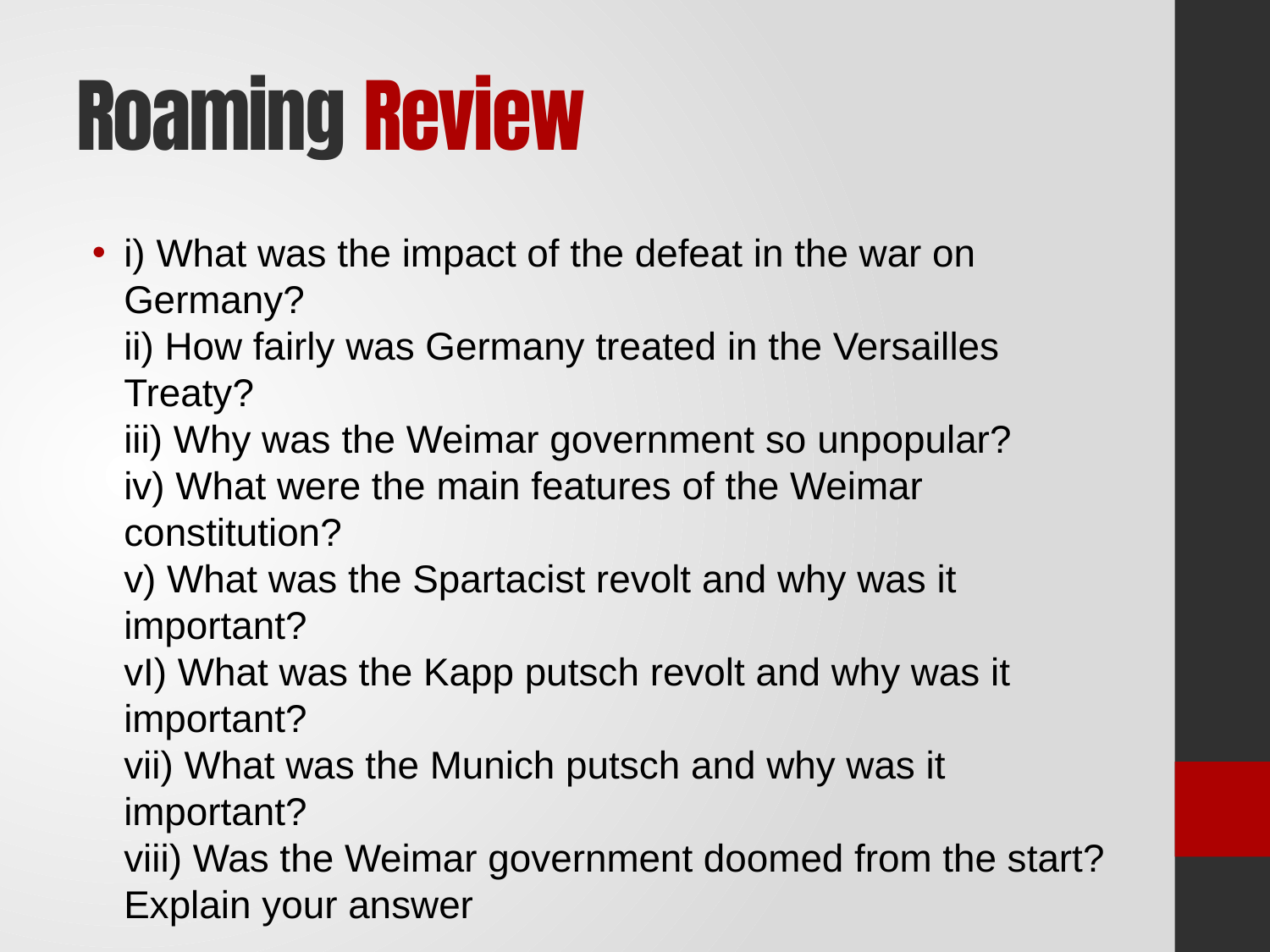

# Roaming Review
i) What was the impact of the defeat in the war on Germany?
ii) How fairly was Germany treated in the Versailles Treaty?
iii) Why was the Weimar government so unpopular?
iv) What were the main features of the Weimar constitution?
v) What was the Spartacist revolt and why was it important?
vI) What was the Kapp putsch revolt and why was it important?
vii) What was the Munich putsch and why was it important?
viii) Was the Weimar government doomed from the start? Explain your answer